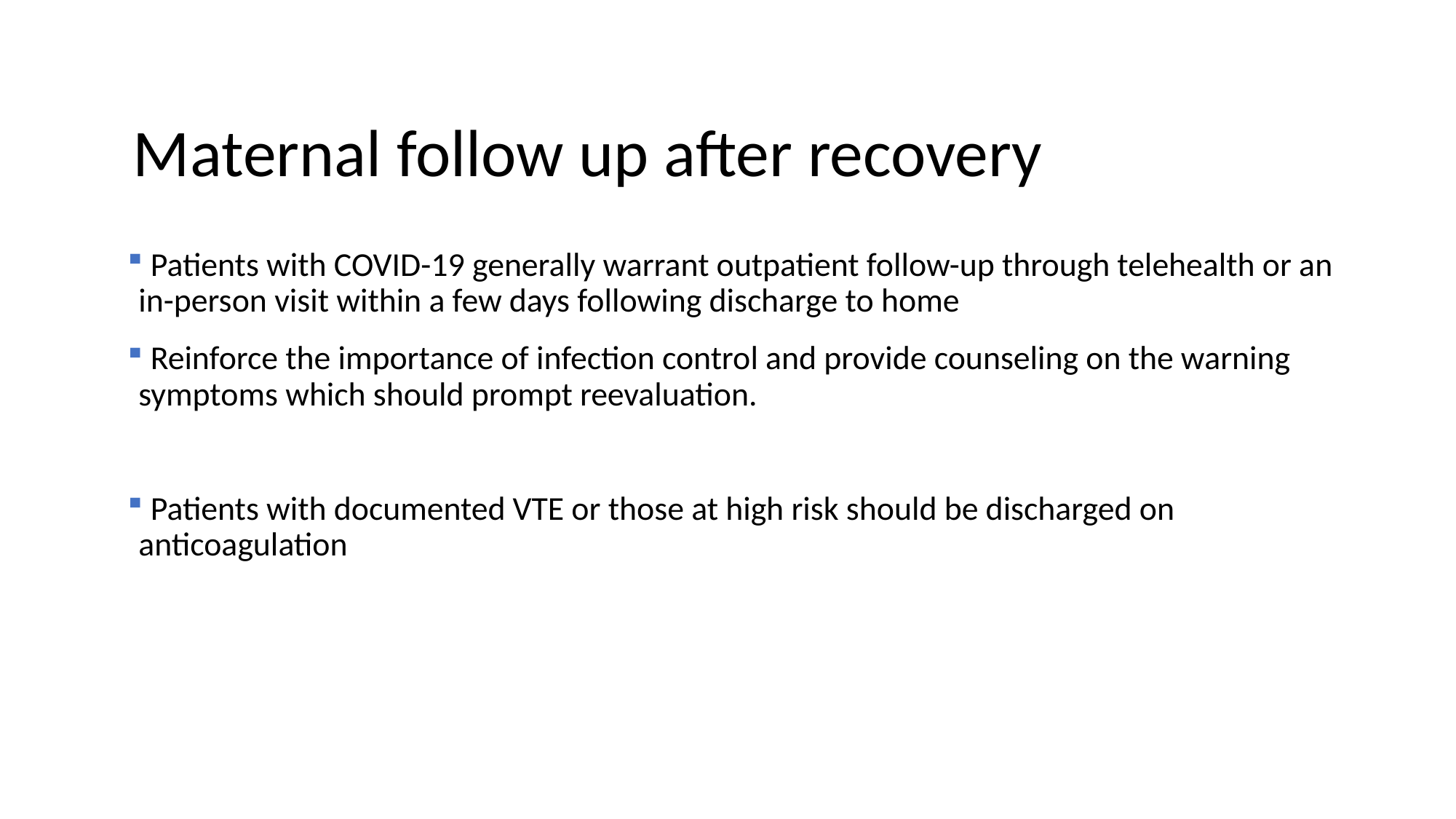

# Maternal follow up after recovery
 Patients with COVID-19 generally warrant outpatient follow-up through telehealth or an in-person visit within a few days following discharge to home
 Reinforce the importance of infection control and provide counseling on the warning symptoms which should prompt reevaluation.

 Patients with documented VTE or those at high risk should be discharged on anticoagulation